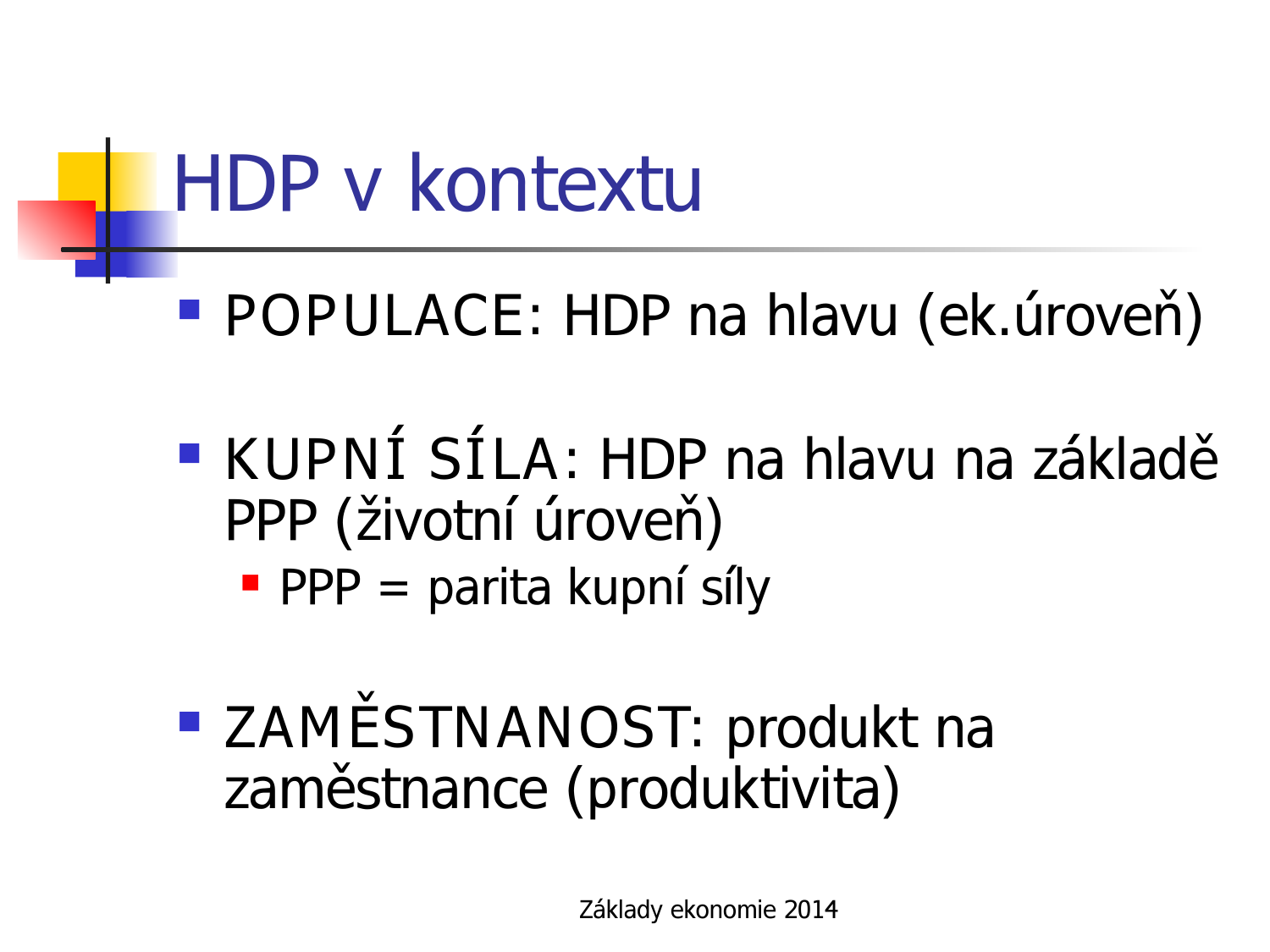

# HDP v kontextu
POPULACE: HDP na hlavu (ek.úroveň)

KUPNÍ SÍLA: HDP na hlavu na základě PPP (životní úroveň)
PPP = parita kupní síly

ZAMĚSTNANOST: produkt na zaměstnance (produktivita)
Základy ekonomie 2014